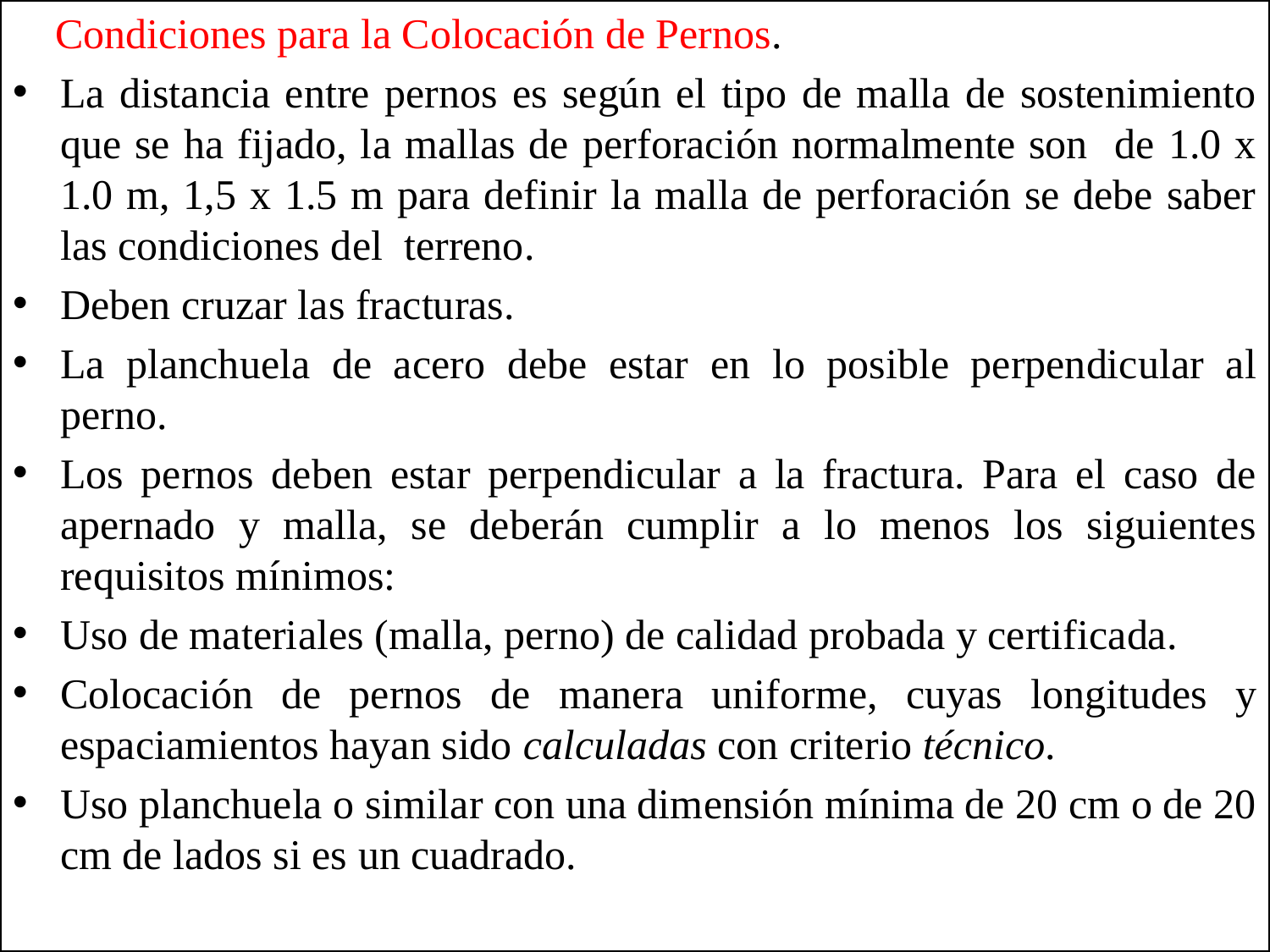

Condiciones para la Colocación de Pernos.
La distancia entre pernos es según el tipo de malla de sostenimiento que se ha fijado, la mallas de perforación normalmente son  de 1.0 x 1.0 m, 1,5 x 1.5 m para definir la malla de perforación se debe saber las condiciones del  terreno.
Deben cruzar las fracturas.
La planchuela de acero debe estar en lo posible perpendicular al perno.
Los pernos deben estar perpendicular a la fractura. Para el caso de apernado y malla, se deberán cumplir a lo menos los siguientes requisitos mínimos:
Uso de materiales (malla, perno) de calidad probada y certificada.
Colocación de pernos de manera uniforme, cuyas longitudes y espaciamientos hayan sido calculadas con criterio técnico.
Uso planchuela o similar con una dimensión mínima de 20 cm o de 20 cm de lados si es un cuadrado.